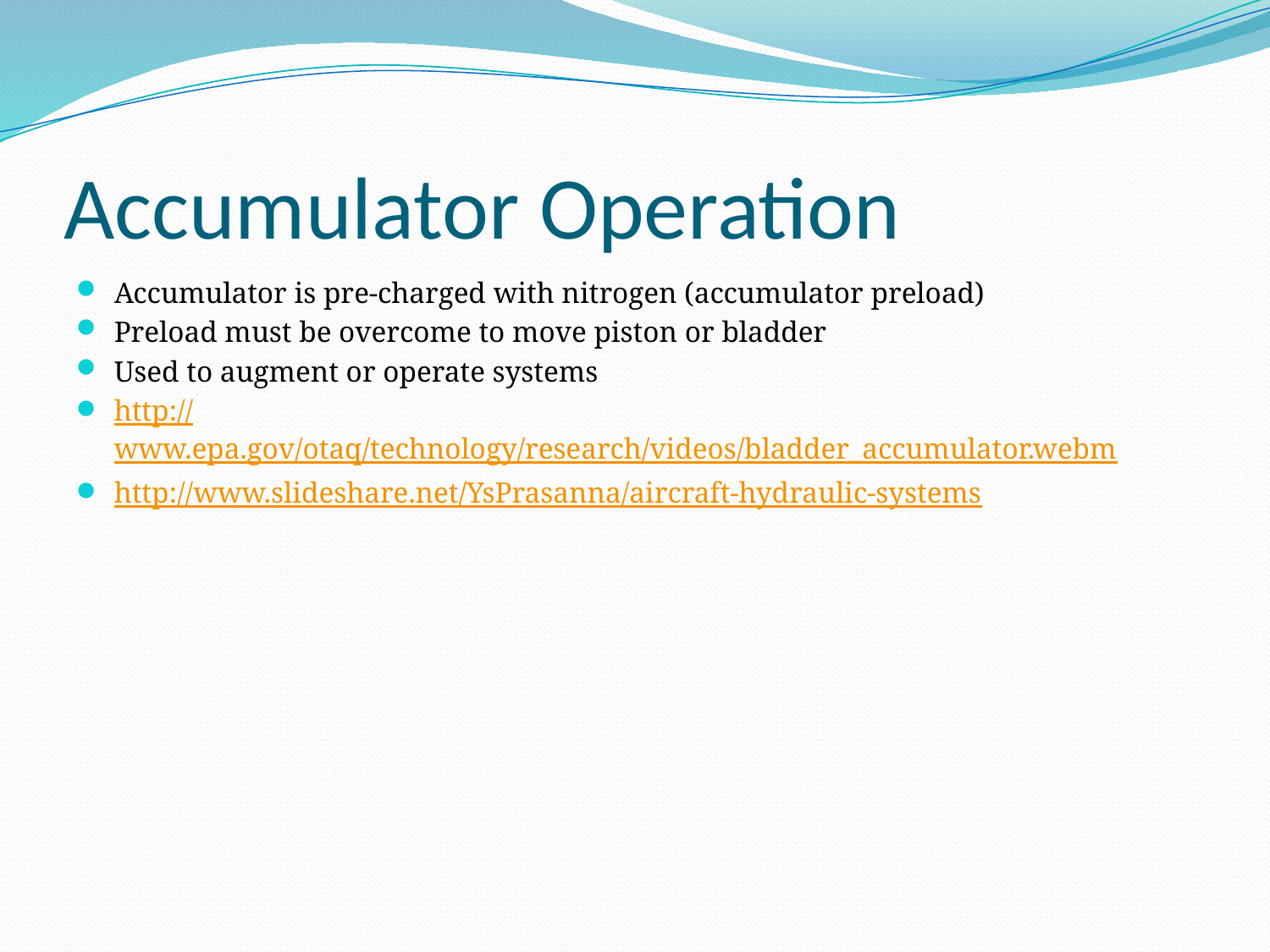

# Accumulator Operation
Accumulator is pre-charged with nitrogen (accumulator preload)
Preload must be overcome to move piston or bladder
Used to augment or operate systems
http://www.epa.gov/otaq/technology/research/videos/bladder_accumulator.webm
http://www.slideshare.net/YsPrasanna/aircraft-hydraulic-systems